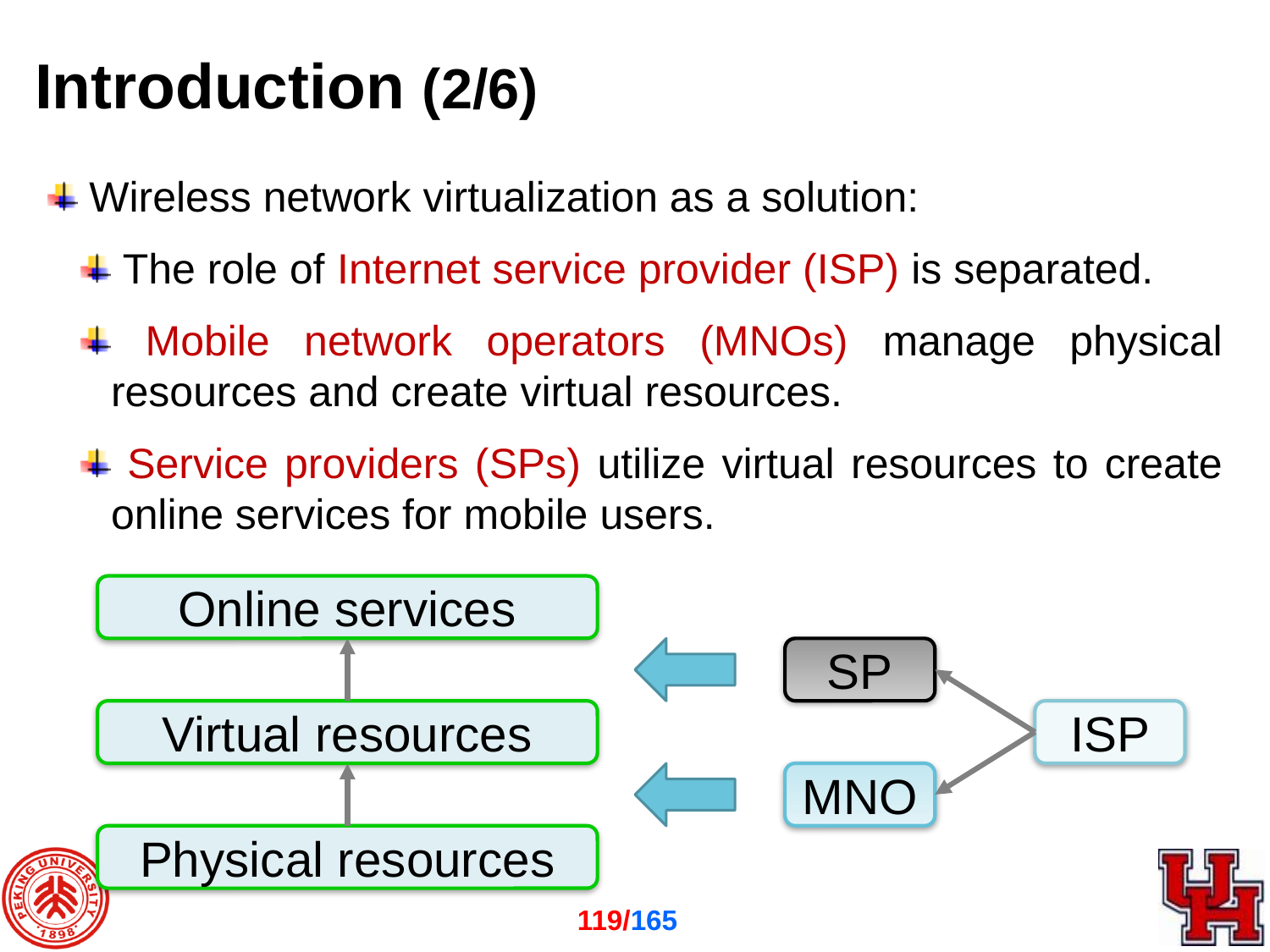

Introduction (2/6)

 Wireless network virtualization as a solution:
 The role of Internet service provider (ISP) is separated.
 Mobile network operators (MNOs) manage physical resources and create virtual resources.
 Service providers (SPs) utilize virtual resources to create online services for mobile users.
Online services

SP
ISP
Virtual resources

MNO
Physical resources